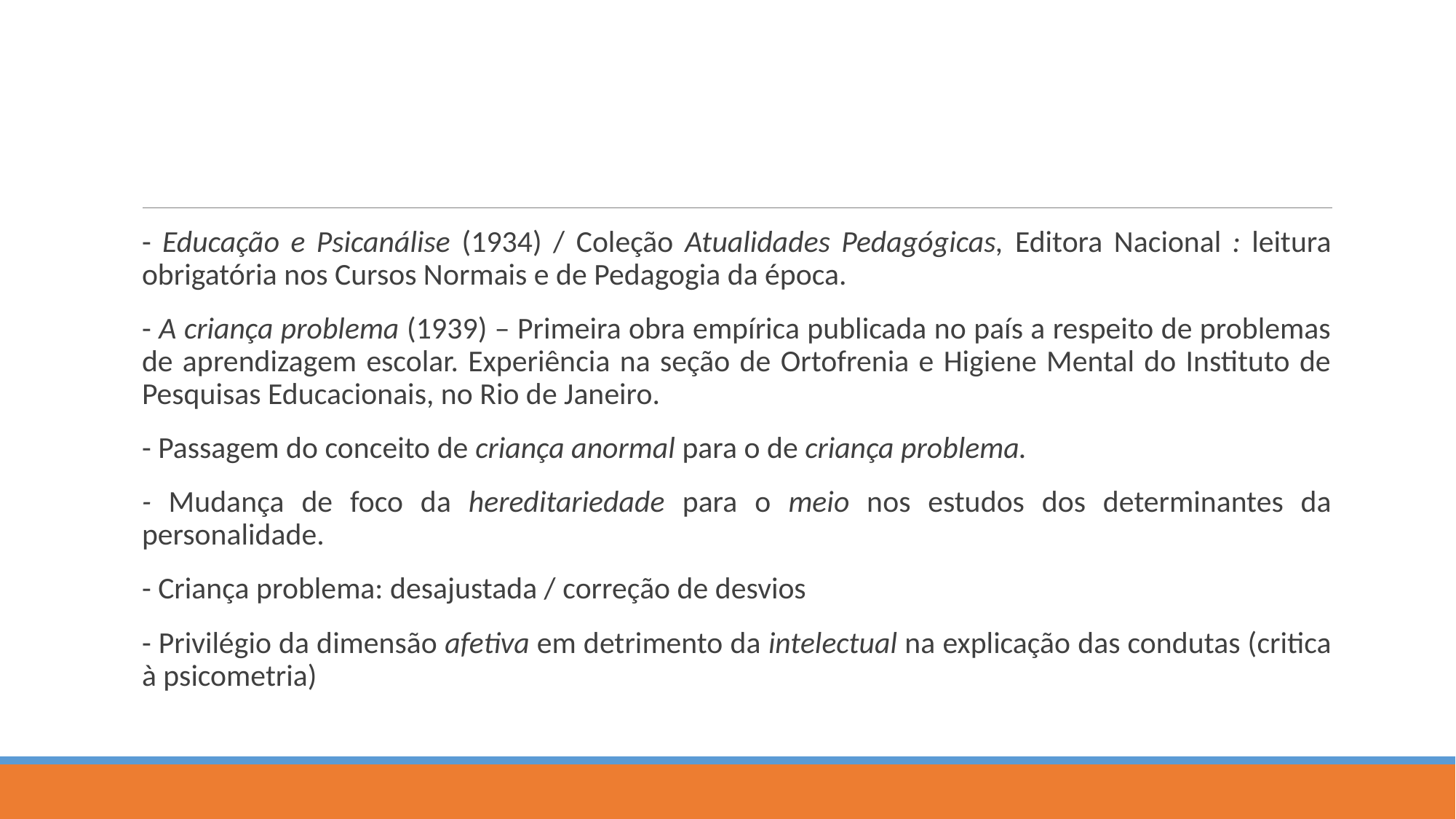

#
- Educação e Psicanálise (1934) / Coleção Atualidades Pedagógicas, Editora Nacional : leitura obrigatória nos Cursos Normais e de Pedagogia da época.
- A criança problema (1939) – Primeira obra empírica publicada no país a respeito de problemas de aprendizagem escolar. Experiência na seção de Ortofrenia e Higiene Mental do Instituto de Pesquisas Educacionais, no Rio de Janeiro.
- Passagem do conceito de criança anormal para o de criança problema.
- Mudança de foco da hereditariedade para o meio nos estudos dos determinantes da personalidade.
- Criança problema: desajustada / correção de desvios
- Privilégio da dimensão afetiva em detrimento da intelectual na explicação das condutas (critica à psicometria)